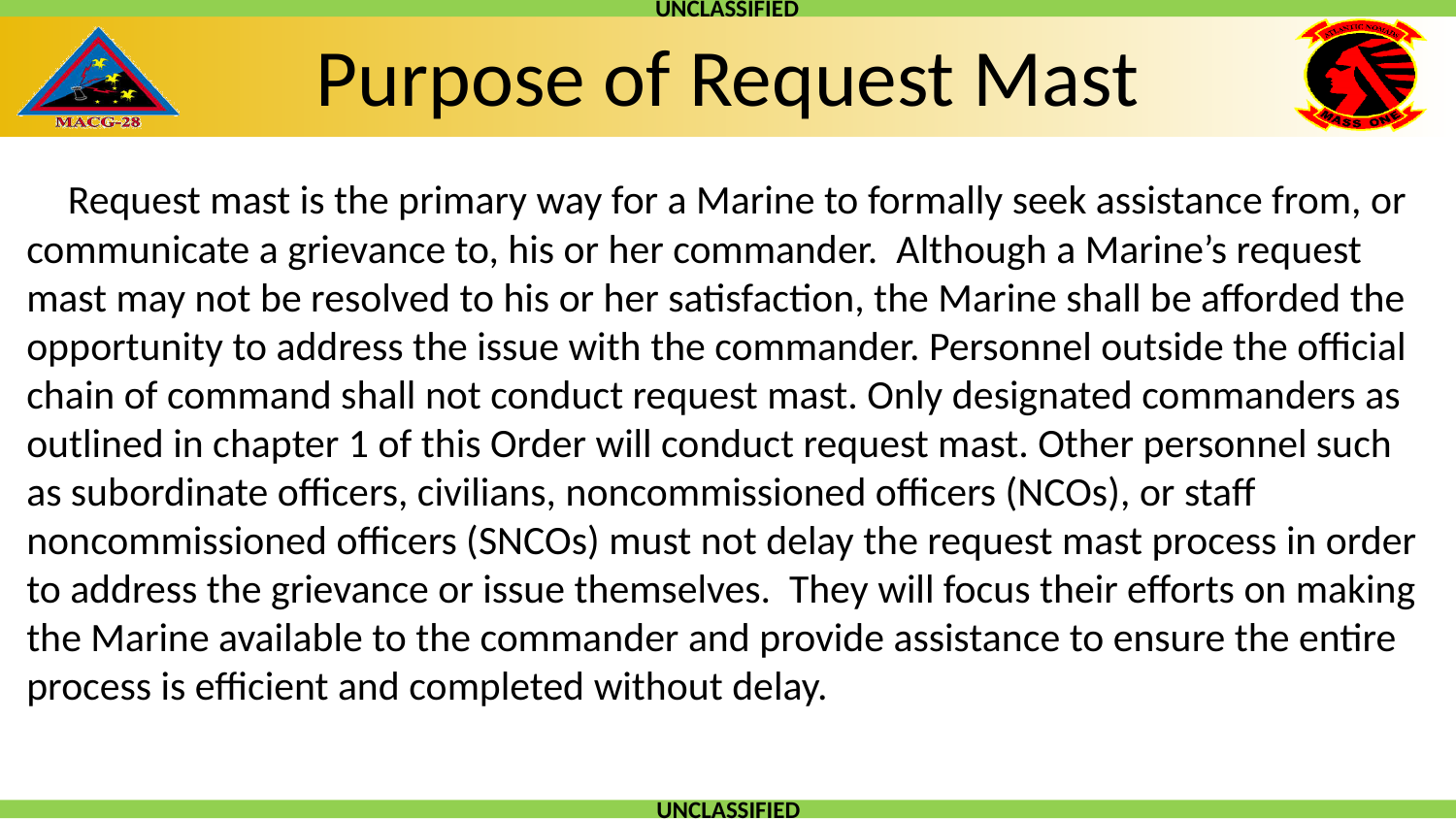

#

Purpose of Request Mast
     Request mast is the primary way for a Marine to formally seek assistance from, or communicate a grievance to, his or her commander.  Although a Marine’s request mast may not be resolved to his or her satisfaction, the Marine shall be afforded the opportunity to address the issue with the commander. Personnel outside the official chain of command shall not conduct request mast. Only designated commanders as outlined in chapter 1 of this Order will conduct request mast. Other personnel such as subordinate officers, civilians, noncommissioned officers (NCOs), or staff noncommissioned officers (SNCOs) must not delay the request mast process in order to address the grievance or issue themselves.  They will focus their efforts on making the Marine available to the commander and provide assistance to ensure the entire process is efficient and completed without delay.